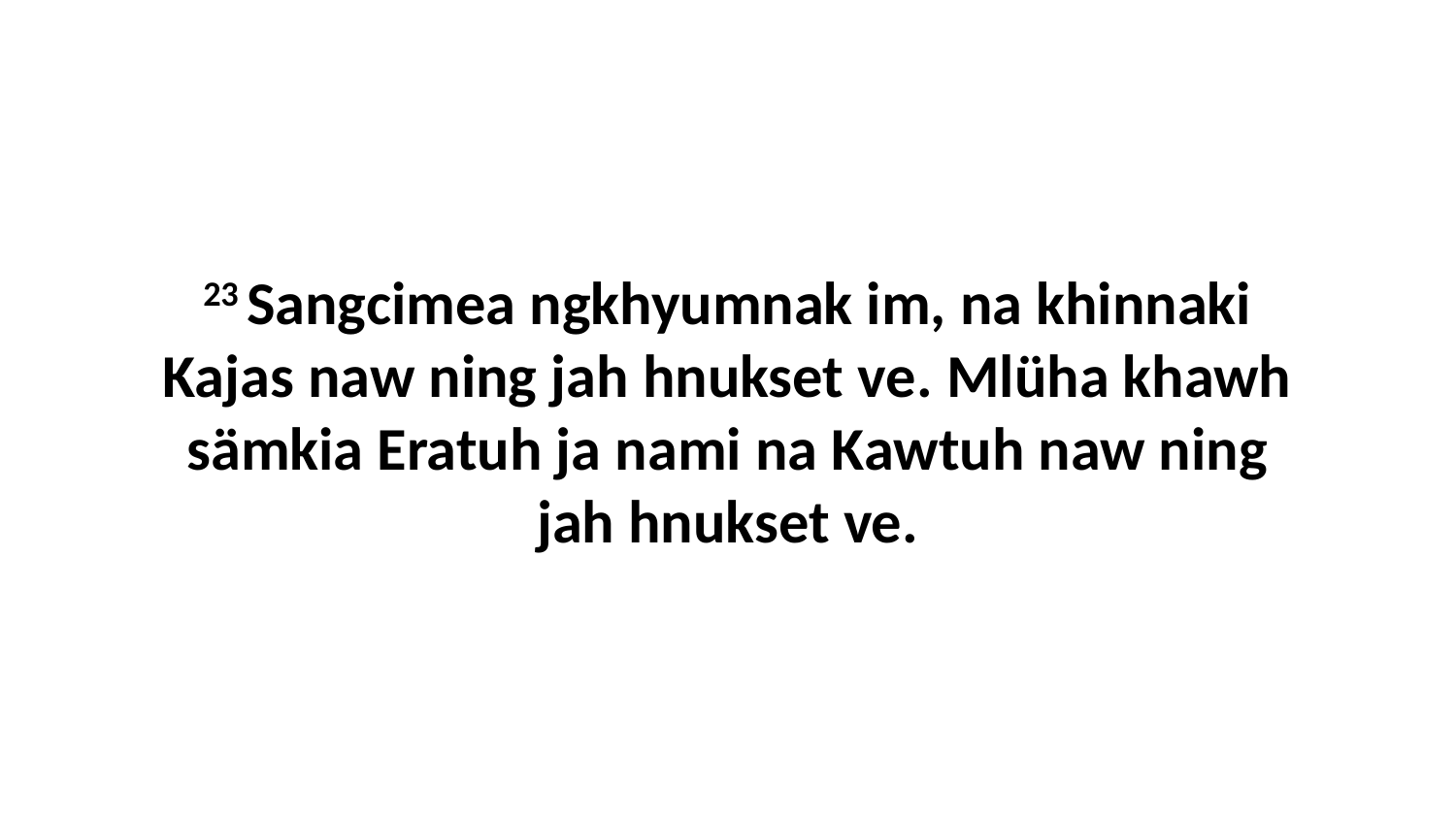

23 Sangcimea ngkhyumnak im, na khinnaki Kajas naw ning jah hnukset ve. Mlüha khawh sämkia Eratuh ja nami na Kawtuh naw ning jah hnukset ve.